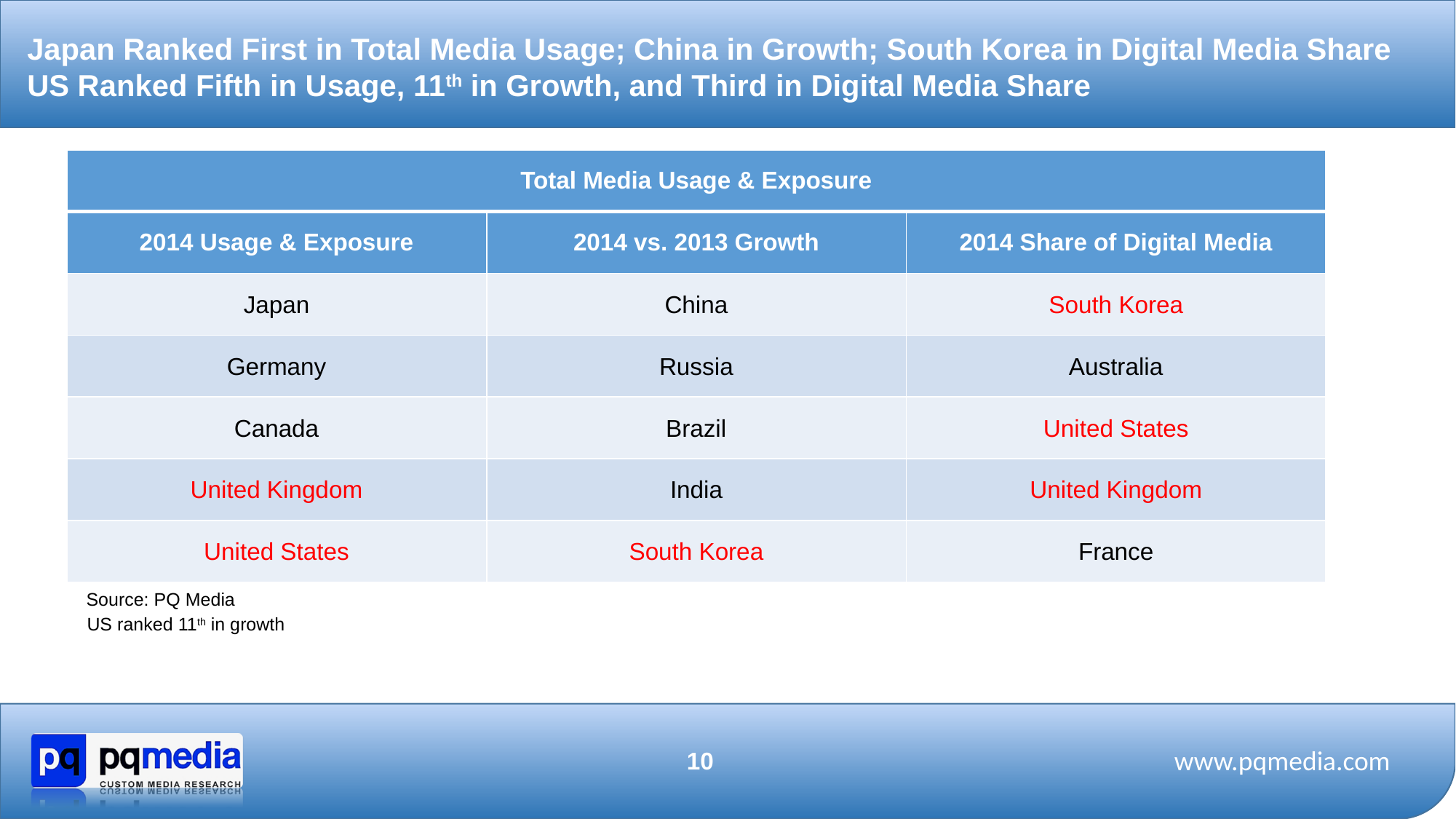

Japan Ranked First in Total Media Usage; China in Growth; South Korea in Digital Media Share
US Ranked Fifth in Usage, 11th in Growth, and Third in Digital Media Share
| Total Media Usage & Exposure |  |  |
| --- | --- | --- |
| 2014 Usage & Exposure | 2014 vs. 2013 Growth | 2014 Share of Digital Media |
| Japan | China | South Korea |
| Germany | Russia | Australia |
| Canada | Brazil | United States |
| United Kingdom | India | United Kingdom |
| United States | South Korea | France |
Source: PQ Media
US ranked 11th in growth